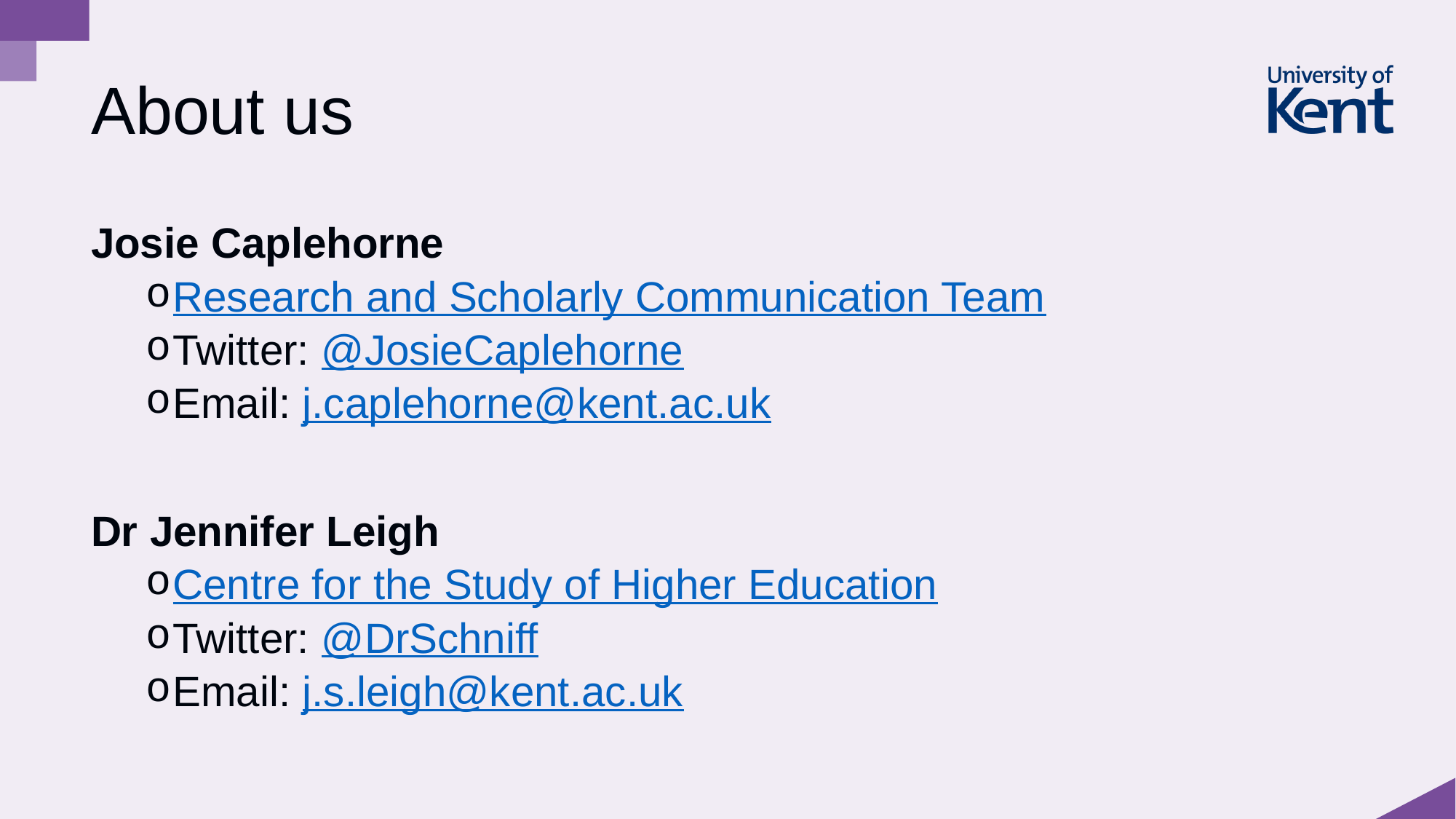

# About us
Josie Caplehorne
Research and Scholarly Communication Team
Twitter: @JosieCaplehorne
Email: j.caplehorne@kent.ac.uk

Dr Jennifer Leigh
Centre for the Study of Higher Education
Twitter: @DrSchniff
Email: j.s.leigh@kent.ac.uk